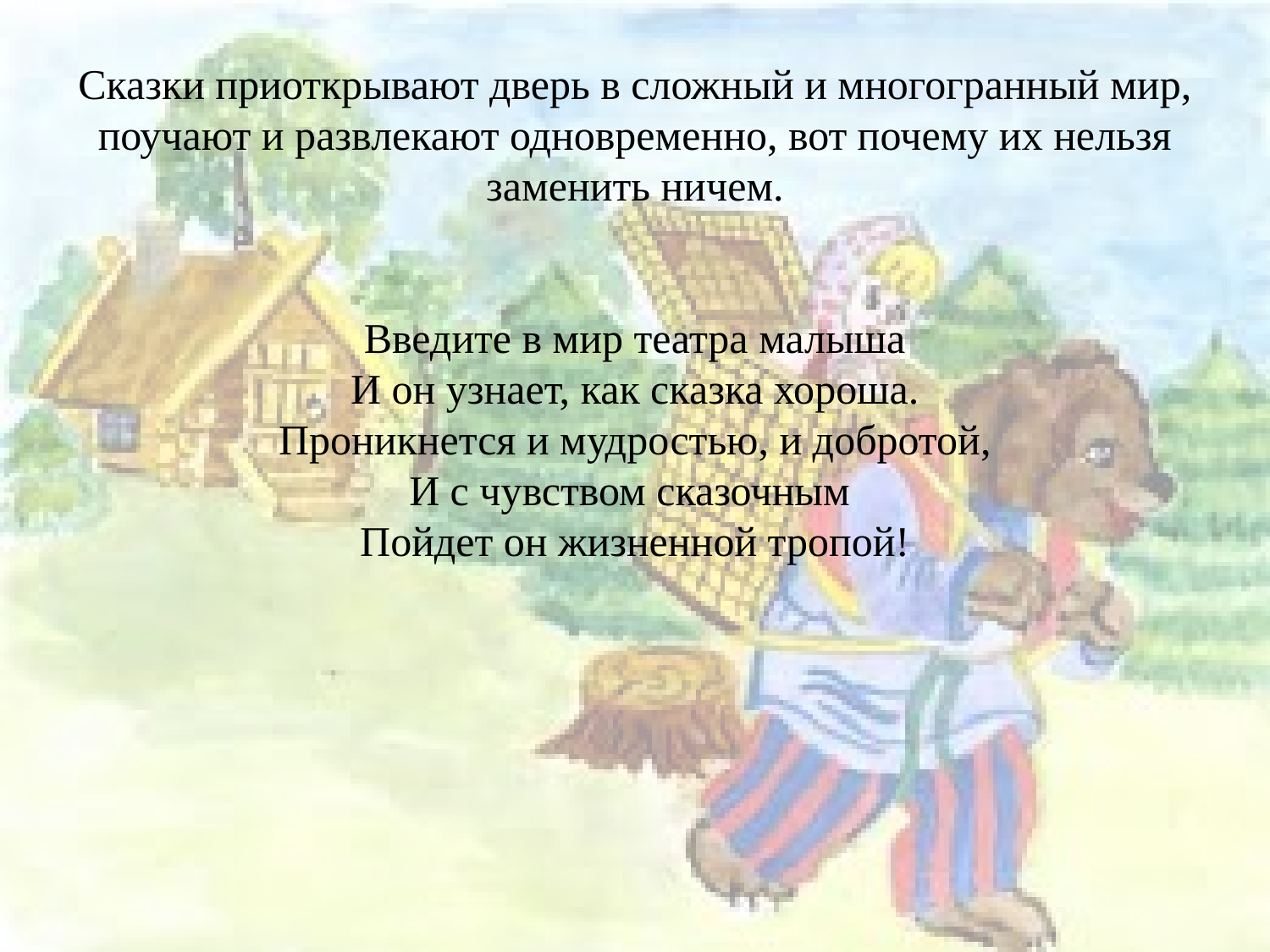

Сказки приоткрывают дверь в сложный и многогранный мир, поучают и развлекают одновременно, вот почему их нельзя заменить ничем.

Введите в мир театра малыша
И он узнает, как сказка хороша.
Проникнется и мудростью, и добротой,
И с чувством сказочным
Пойдет он жизненной тропой!